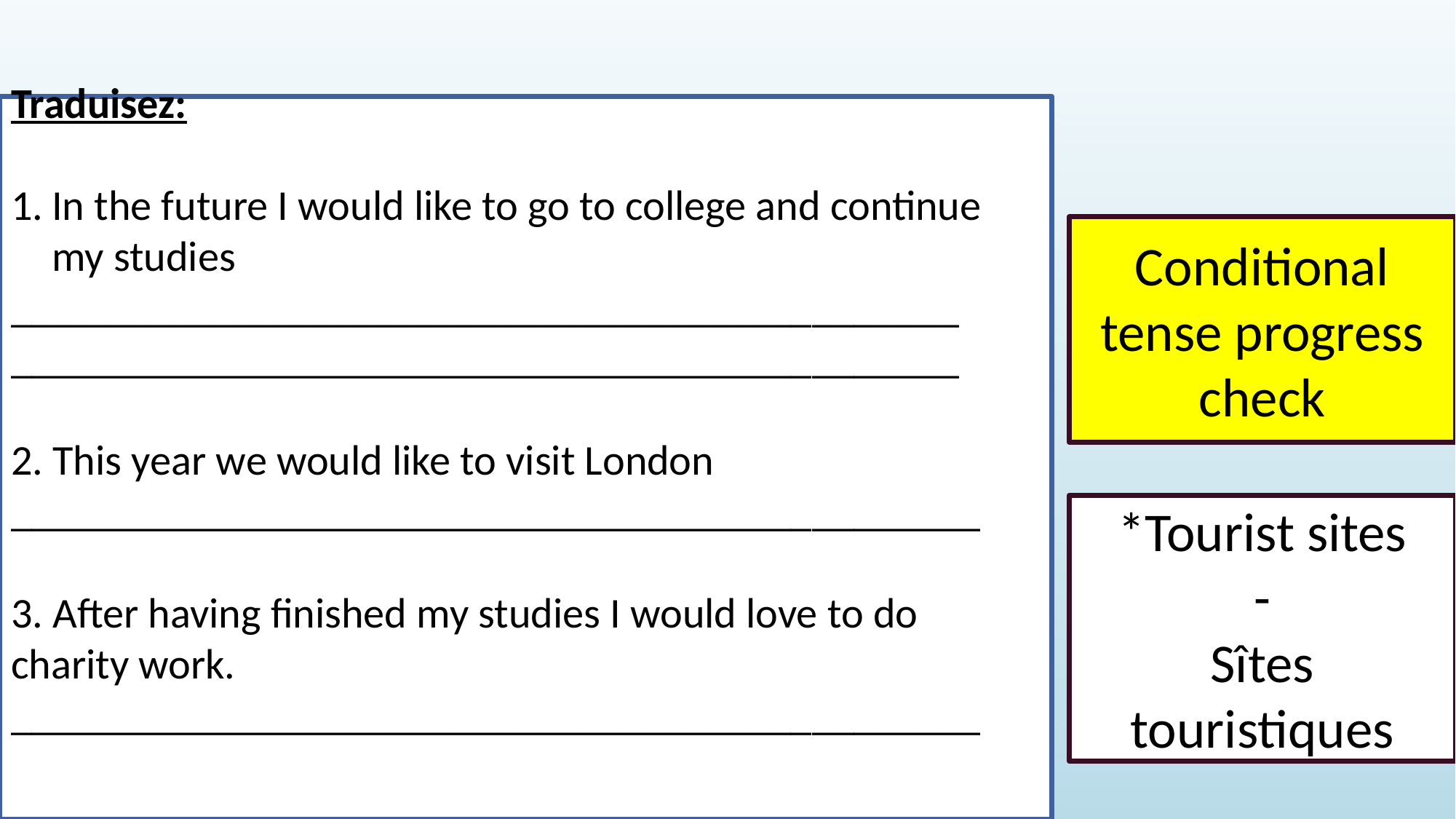

#

Traduisez:

In the future I would like to go to college and continue my studies
_____________________________________________
_____________________________________________

2. This year we would like to visit London
______________________________________________

3. After having finished my studies I would love to do charity work.
______________________________________________

_______________________________________________
Conditional tense progress check
*Tourist sites
-
Sîtes touristiques